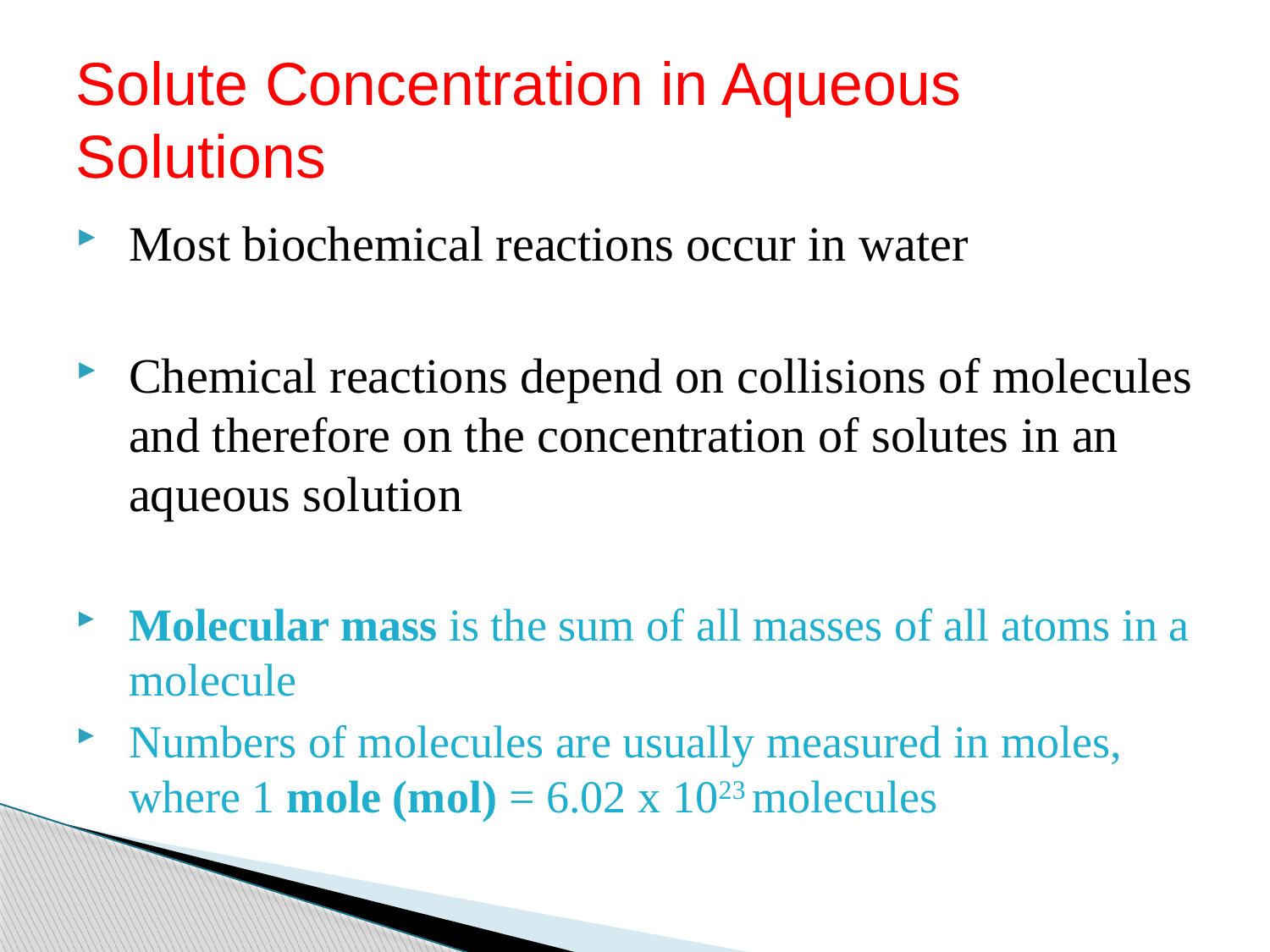

# Solute Concentration in Aqueous Solutions
Most biochemical reactions occur in water

Chemical reactions depend on collisions of molecules and therefore on the concentration of solutes in an aqueous solution

Molecular mass is the sum of all masses of all atoms in a molecule
Numbers of molecules are usually measured in moles, where 1 mole (mol) = 6.02 x 1023 molecules